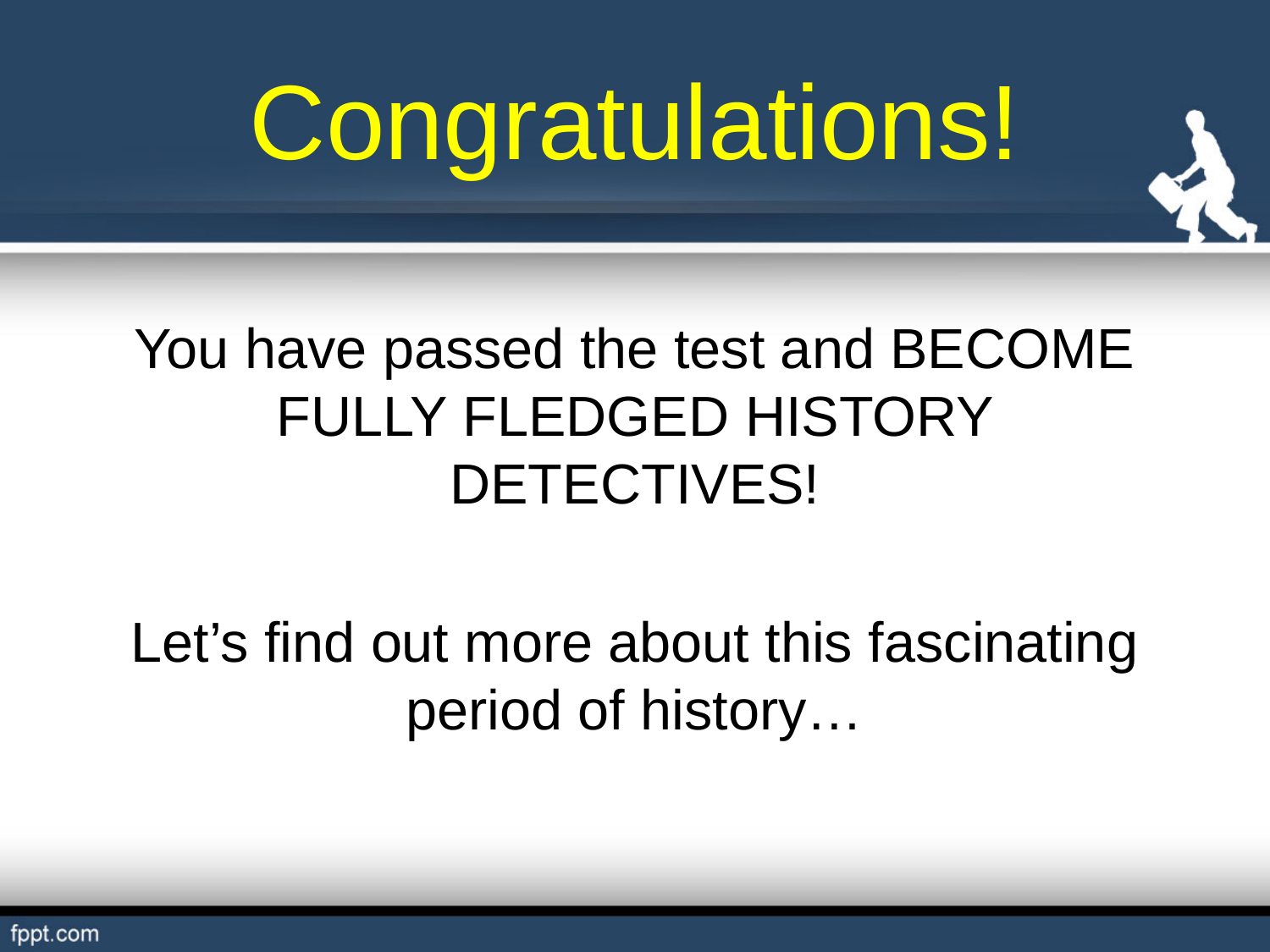

# Congratulations!
You have passed the test and BECOME FULLY FLEDGED HISTORY DETECTIVES!

Let’s find out more about this fascinating period of history…